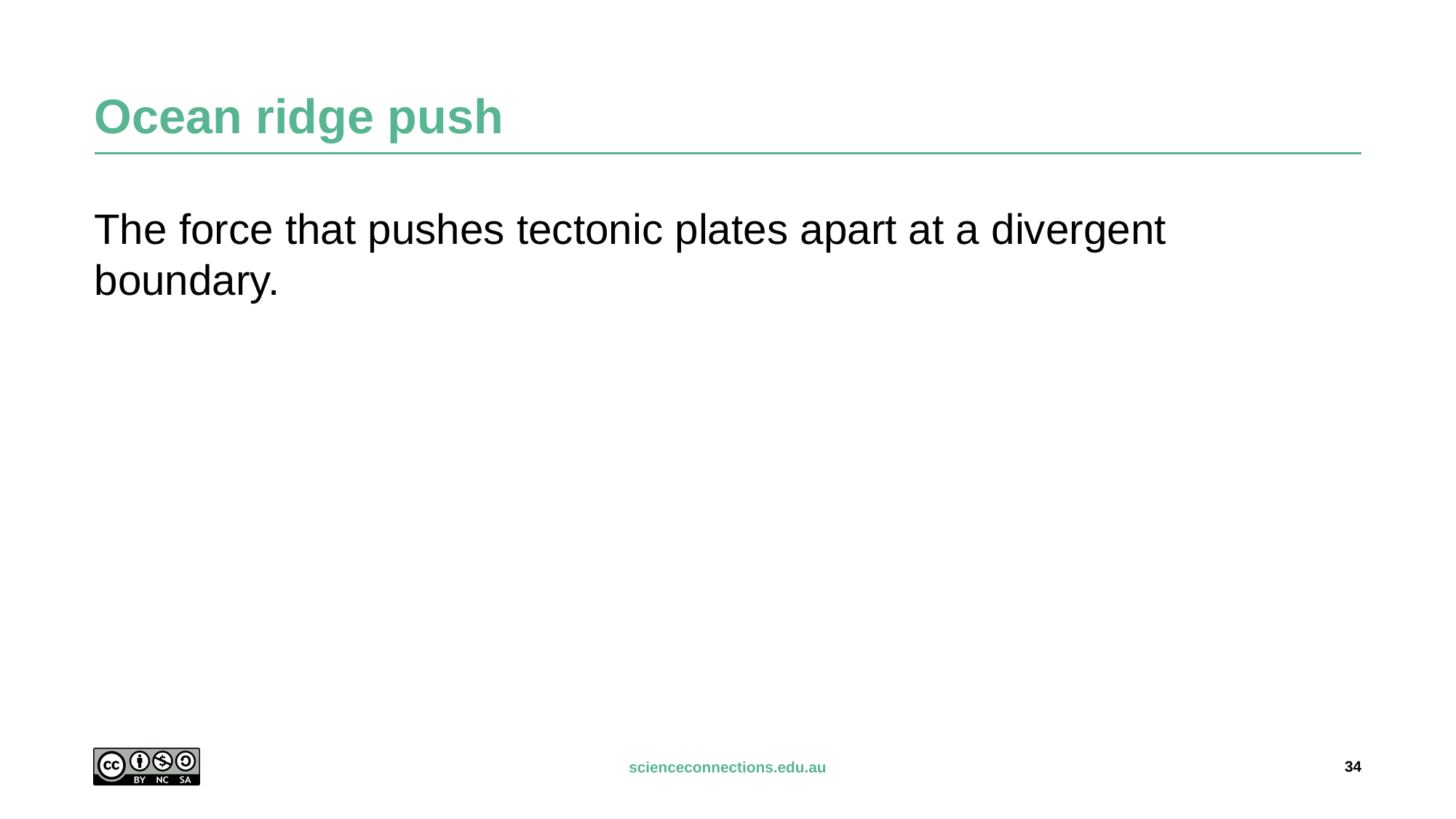

# Ocean ridge push
The force that pushes tectonic plates apart at a divergent boundary.

34
scienceconnections.edu.au